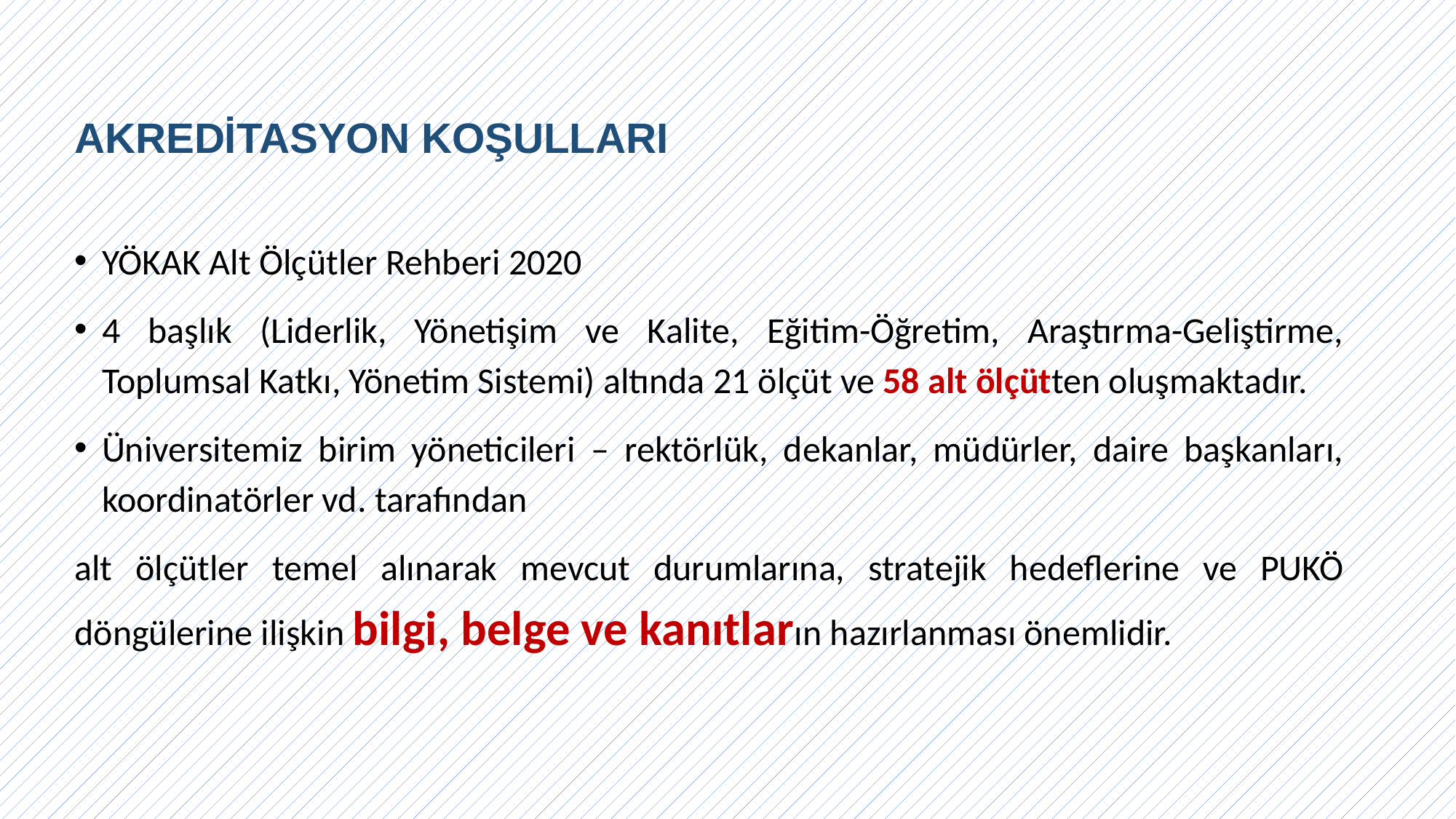

AKREDİTASYON KOŞULLARI
YÖKAK Alt Ölçütler Rehberi 2020
4 başlık (Liderlik, Yönetişim ve Kalite, Eğitim-Öğretim, Araştırma-Geliştirme, Toplumsal Katkı, Yönetim Sistemi) altında 21 ölçüt ve 58 alt ölçütten oluşmaktadır.
Üniversitemiz birim yöneticileri – rektörlük, dekanlar, müdürler, daire başkanları, koordinatörler vd. tarafından
alt ölçütler temel alınarak mevcut durumlarına, stratejik hedeflerine ve PUKÖ döngülerine ilişkin bilgi, belge ve kanıtların hazırlanması önemlidir.